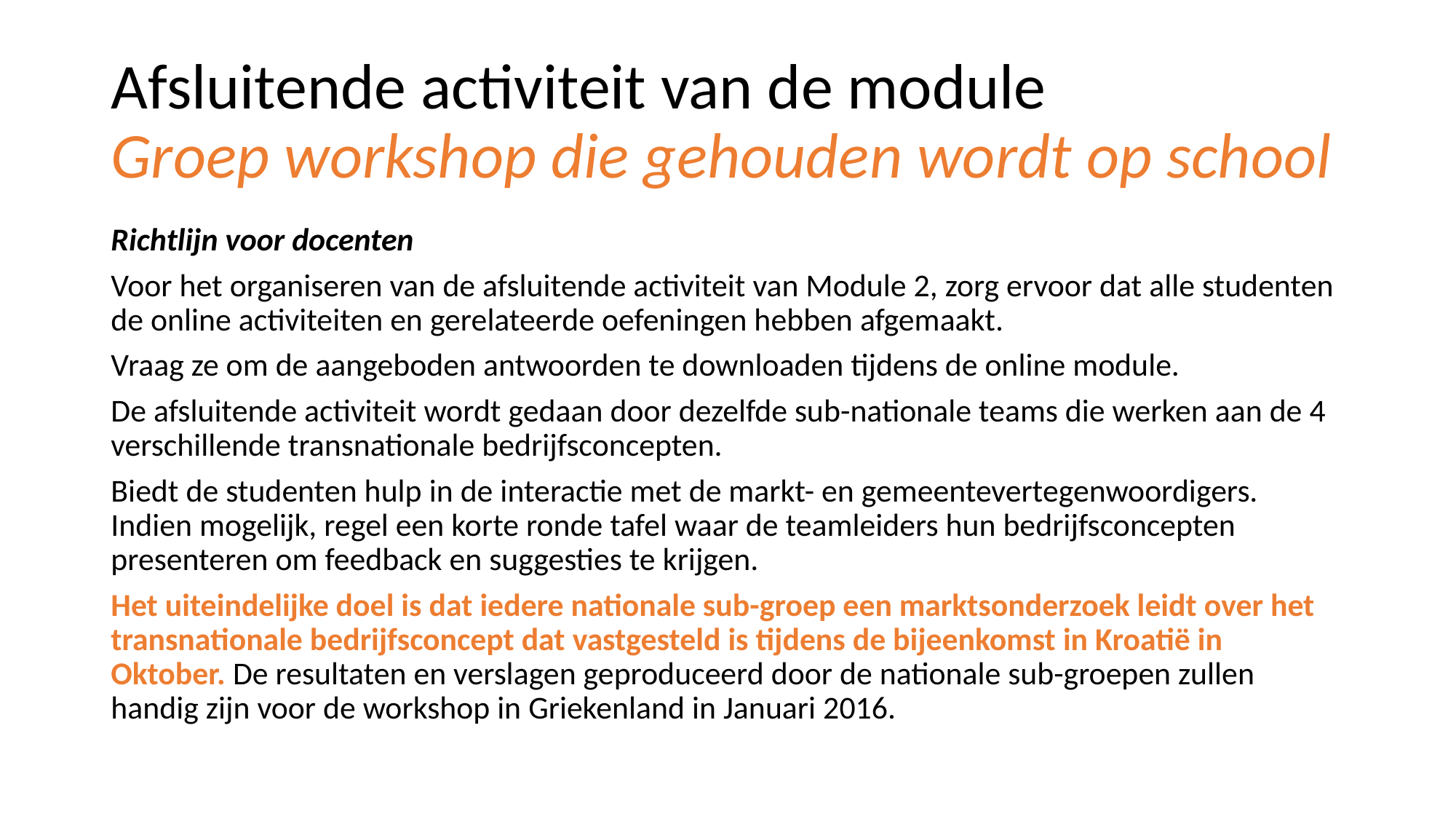

# Afsluitende activiteit van de module Groep workshop die gehouden wordt op school
Richtlijn voor docenten
Voor het organiseren van de afsluitende activiteit van Module 2, zorg ervoor dat alle studenten de online activiteiten en gerelateerde oefeningen hebben afgemaakt.
Vraag ze om de aangeboden antwoorden te downloaden tijdens de online module.
De afsluitende activiteit wordt gedaan door dezelfde sub-nationale teams die werken aan de 4 verschillende transnationale bedrijfsconcepten.
Biedt de studenten hulp in de interactie met de markt- en gemeentevertegenwoordigers. Indien mogelijk, regel een korte ronde tafel waar de teamleiders hun bedrijfsconcepten presenteren om feedback en suggesties te krijgen.
Het uiteindelijke doel is dat iedere nationale sub-groep een marktsonderzoek leidt over het transnationale bedrijfsconcept dat vastgesteld is tijdens de bijeenkomst in Kroatië in Oktober. De resultaten en verslagen geproduceerd door de nationale sub-groepen zullen handig zijn voor de workshop in Griekenland in Januari 2016.